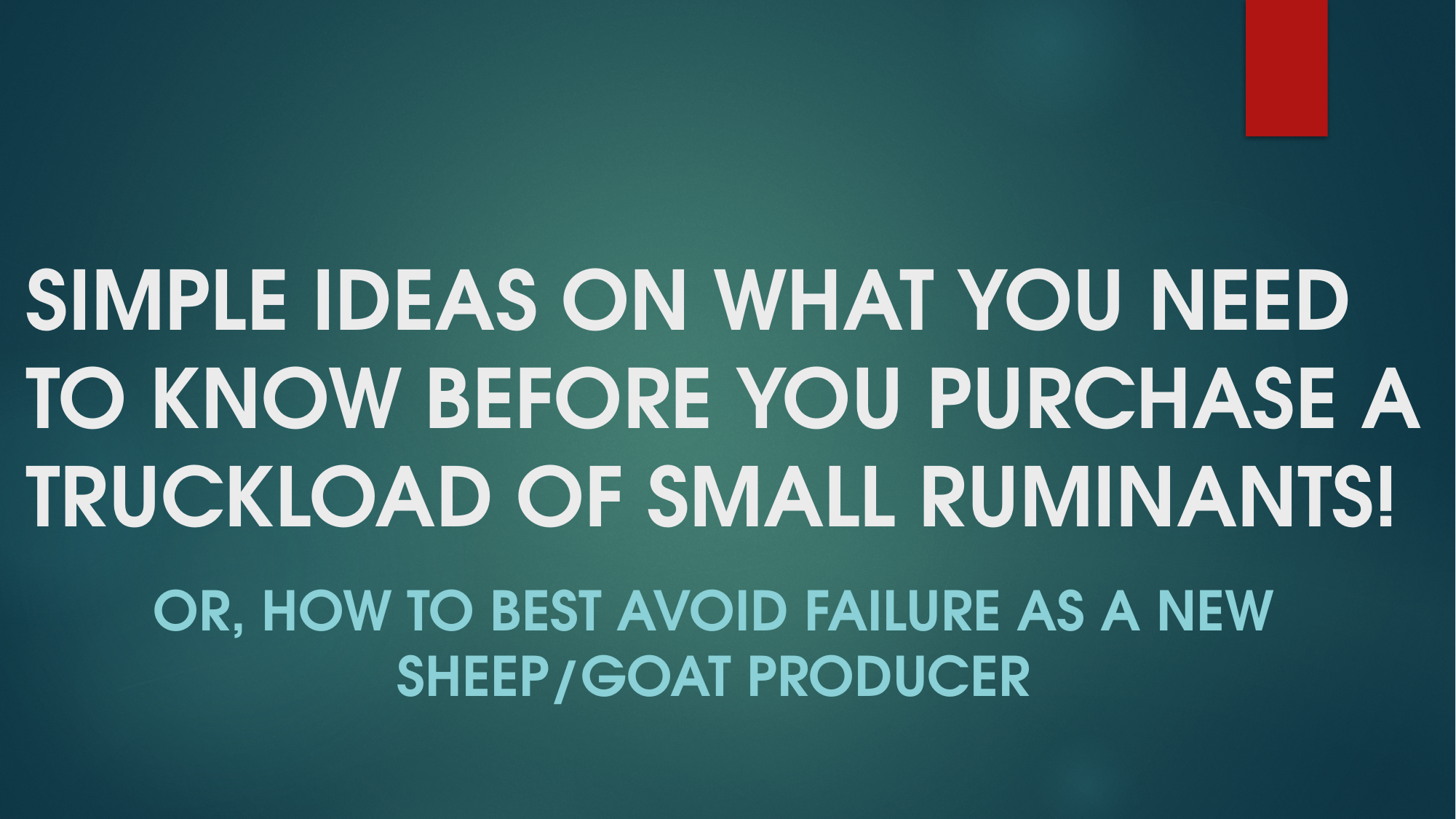

# SIMPLE IDEAS ON WHAT YOU NEED TO KNOW BEFORE YOU PURCHASE A TRUCKLOAD OF SMALL RUMINANTS!
OR, HOW TO BEST AVOID FAILURE AS A NEW SHEEP/GOAT PRODUCER